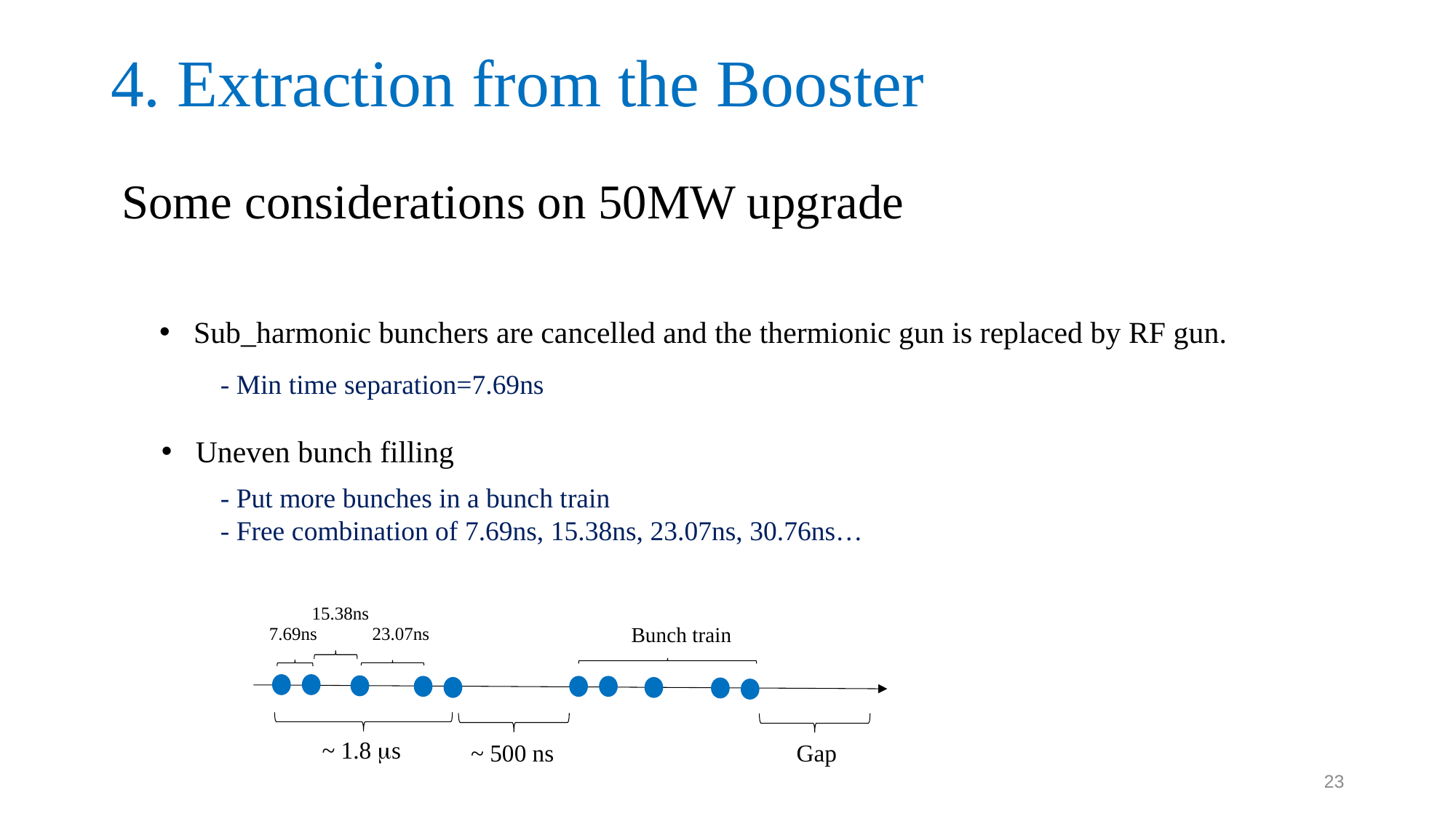

4. Extraction from the Booster
Some considerations on 50MW upgrade
Sub_harmonic bunchers are cancelled and the thermionic gun is replaced by RF gun.
- Min time separation=7.69ns
Uneven bunch filling
- Put more bunches in a bunch train
- Free combination of 7.69ns, 15.38ns, 23.07ns, 30.76ns…

15.38ns
Bunch train
7.69ns

~ 1.8 μs

~ 500 ns
Gap
23.07ns

23